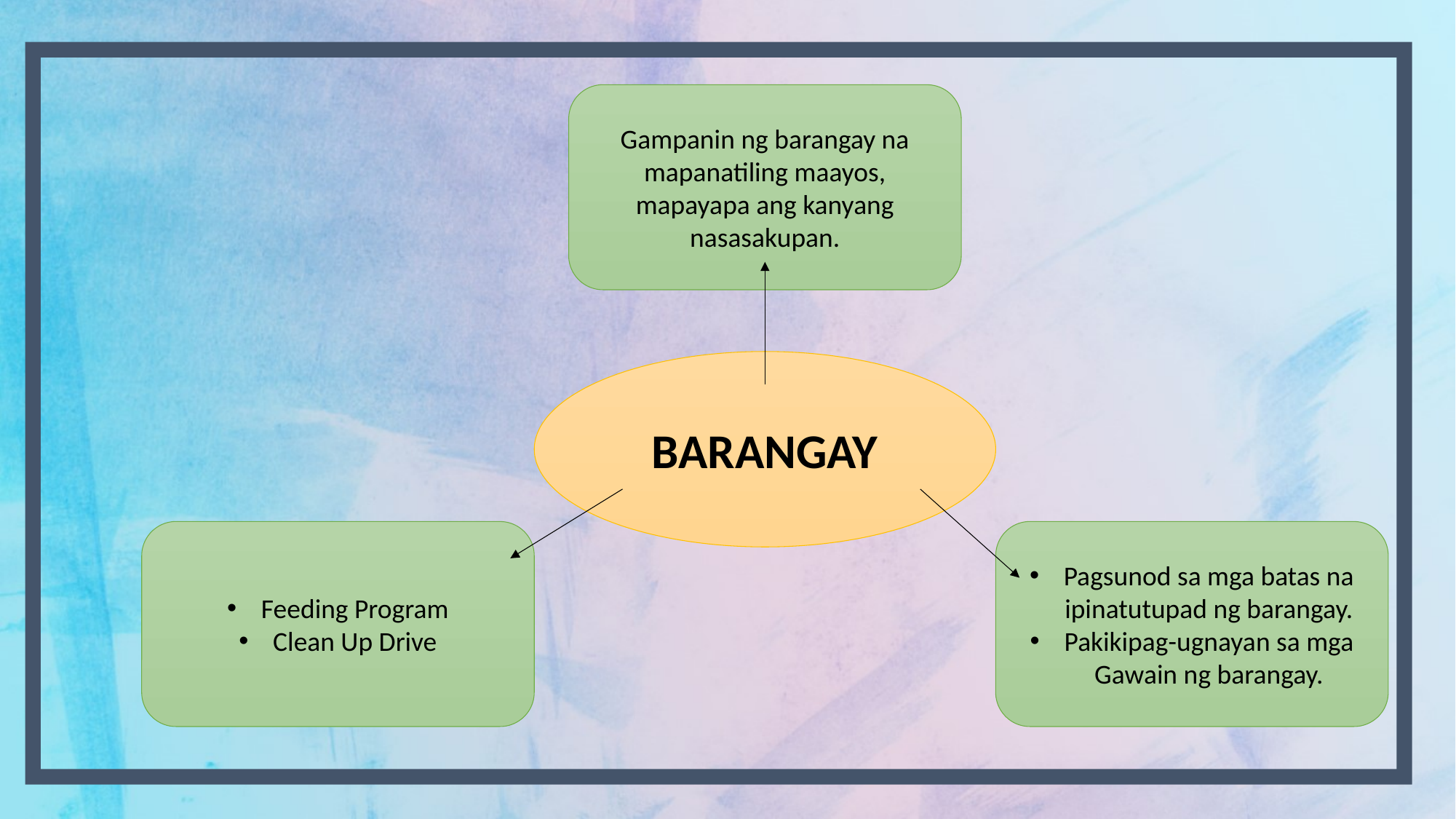

Gampanin ng barangay na mapanatiling maayos, mapayapa ang kanyang nasasakupan.
BARANGAY
Feeding Program
Clean Up Drive
Pagsunod sa mga batas na ipinatutupad ng barangay.
Pakikipag-ugnayan sa mga Gawain ng barangay.